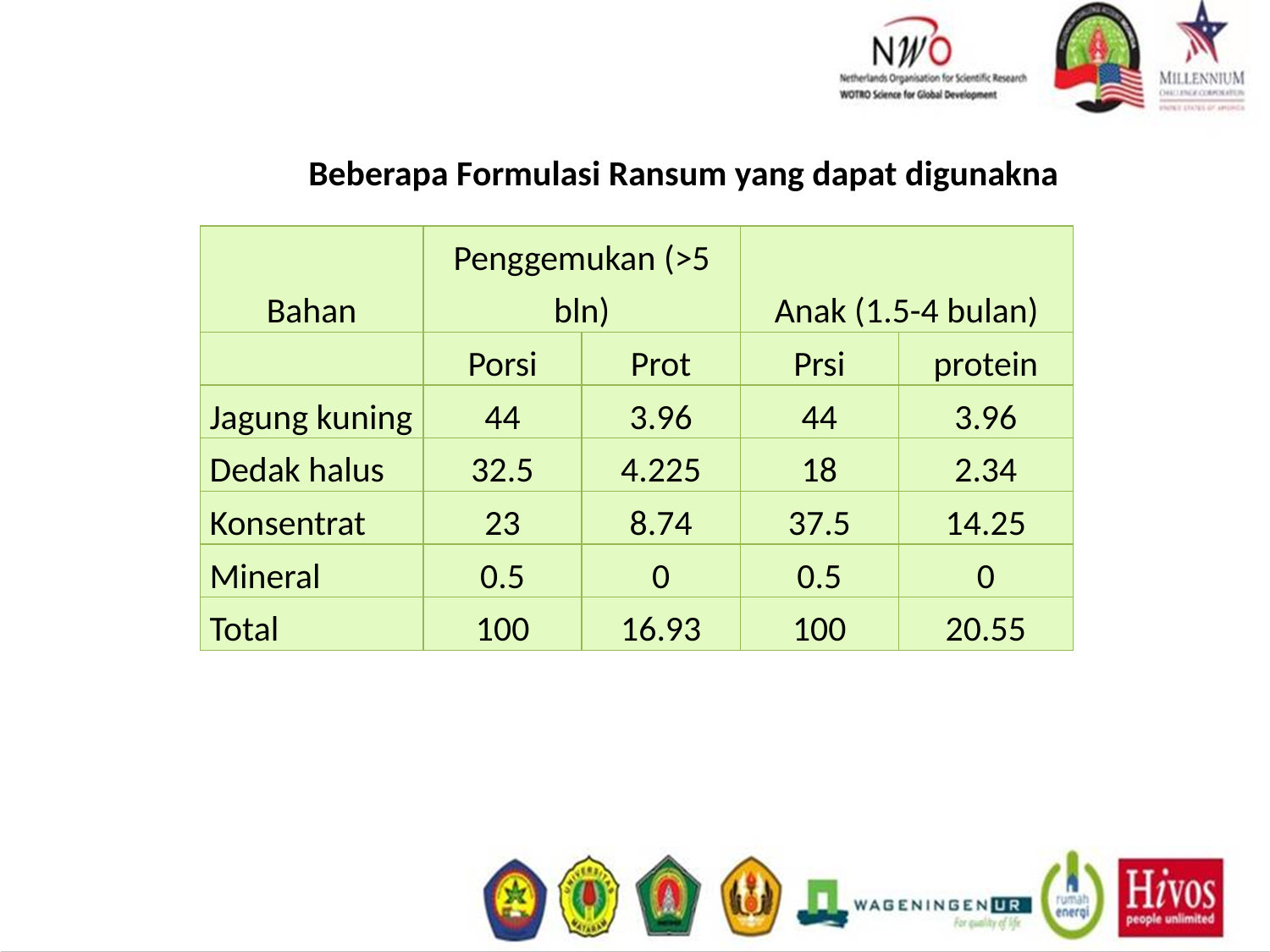

# Beberapa Formulasi Ransum yang dapat digunakna
| Bahan | Penggemukan (>5 bln) |  | Anak (1.5-4 bulan) |  |
| --- | --- | --- | --- | --- |
|  | Porsi | Prot | Prsi | protein |
| Jagung kuning | 44 | 3.96 | 44 | 3.96 |
| Dedak halus | 32.5 | 4.225 | 18 | 2.34 |
| Konsentrat | 23 | 8.74 | 37.5 | 14.25 |
| Mineral | 0.5 | 0 | 0.5 | 0 |
| Total | 100 | 16.93 | 100 | 20.55 |